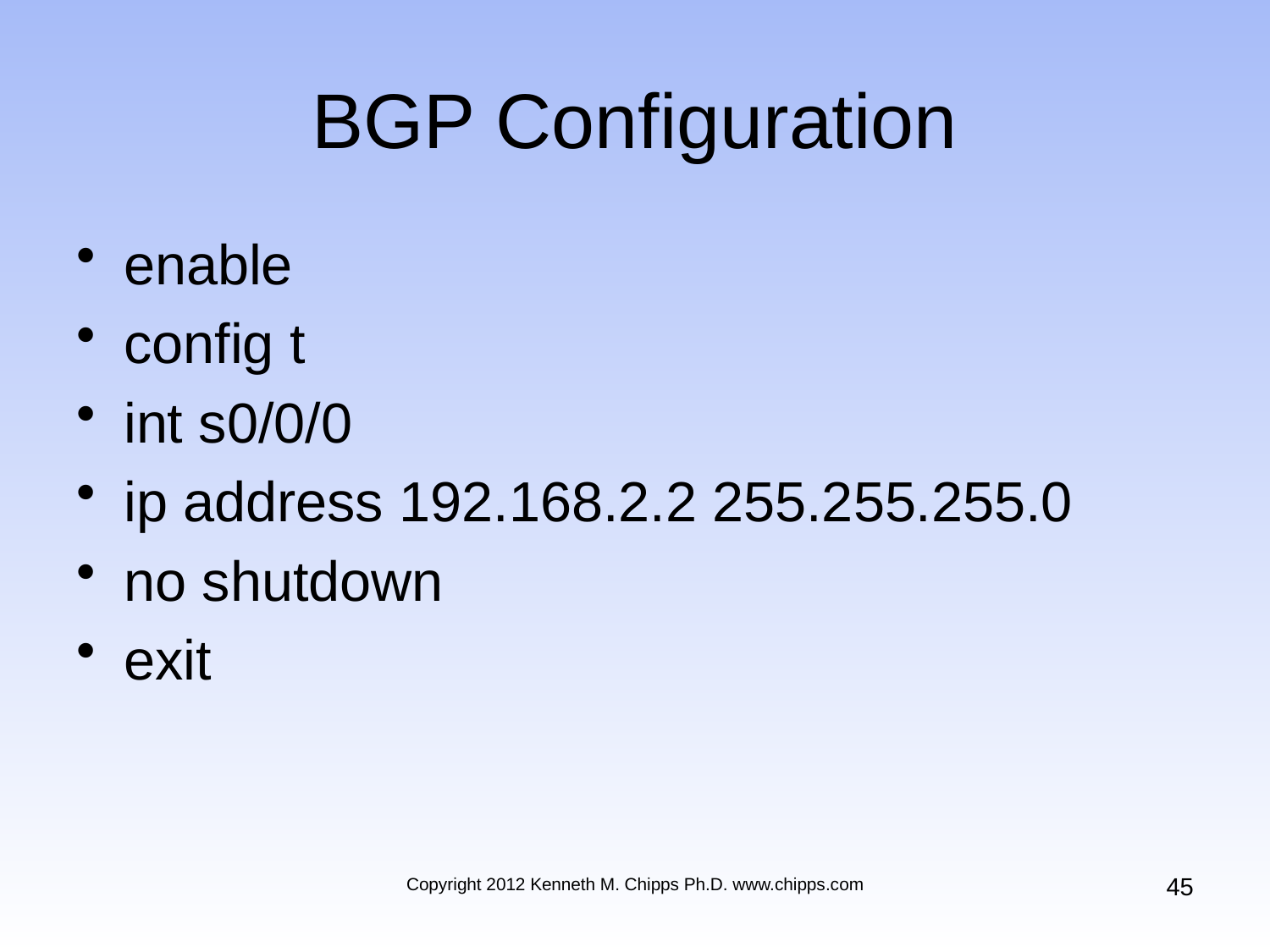

# BGP Configuration
enable
config t
int s0/0/0
ip address 192.168.2.2 255.255.255.0
no shutdown
exit
45
Copyright 2012 Kenneth M. Chipps Ph.D. www.chipps.com